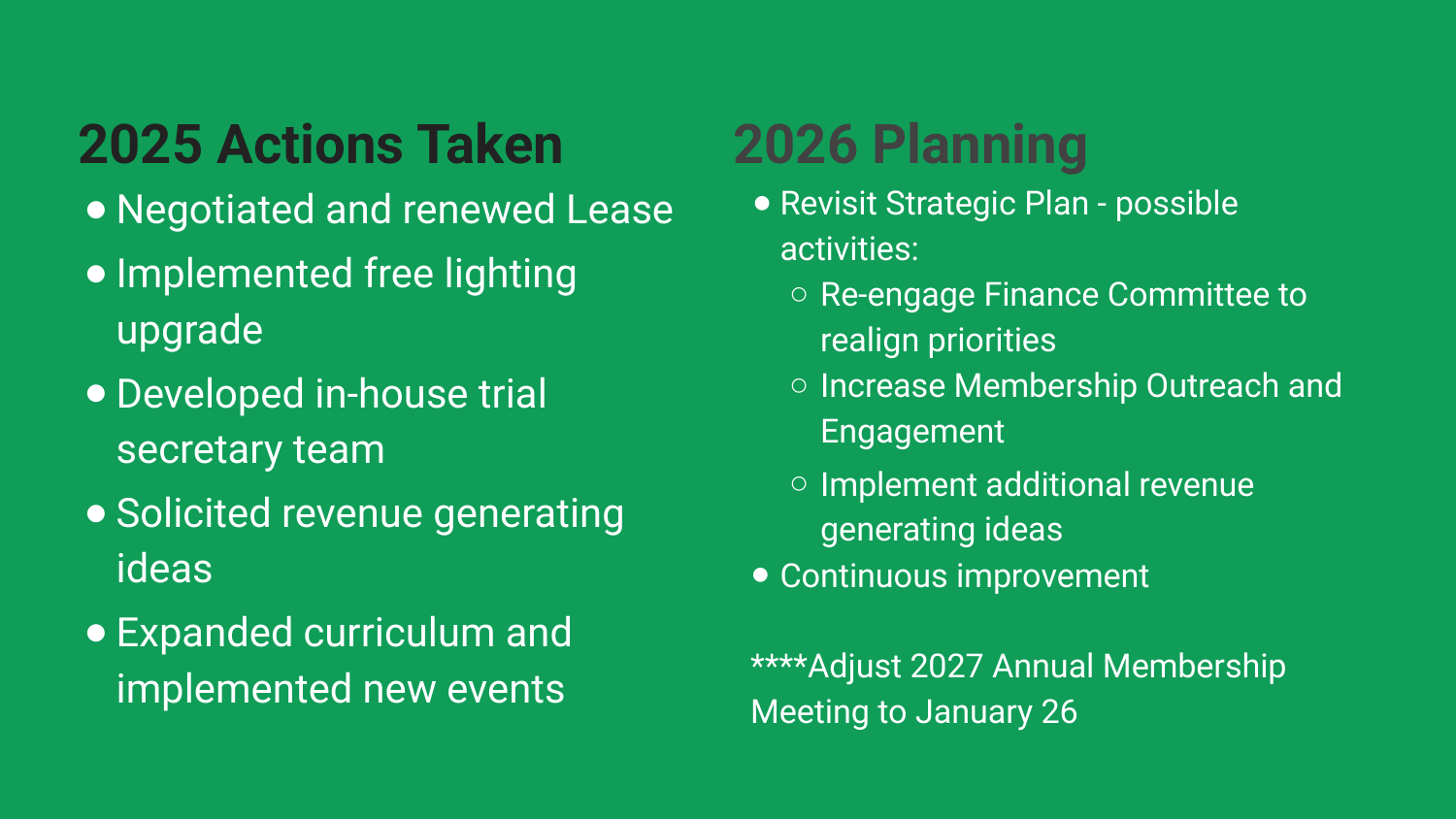

2025 Actions Taken
2026 Planning
Negotiated and renewed Lease
Implemented free lighting upgrade
Developed in-house trial secretary team
Solicited revenue generating ideas
Expanded curriculum and implemented new events

Revisit Strategic Plan - possible activities:
Re-engage Finance Committee to realign priorities
Increase Membership Outreach and Engagement
Implement additional revenue generating ideas
Continuous improvement

****Adjust 2027 Annual Membership Meeting to January 26